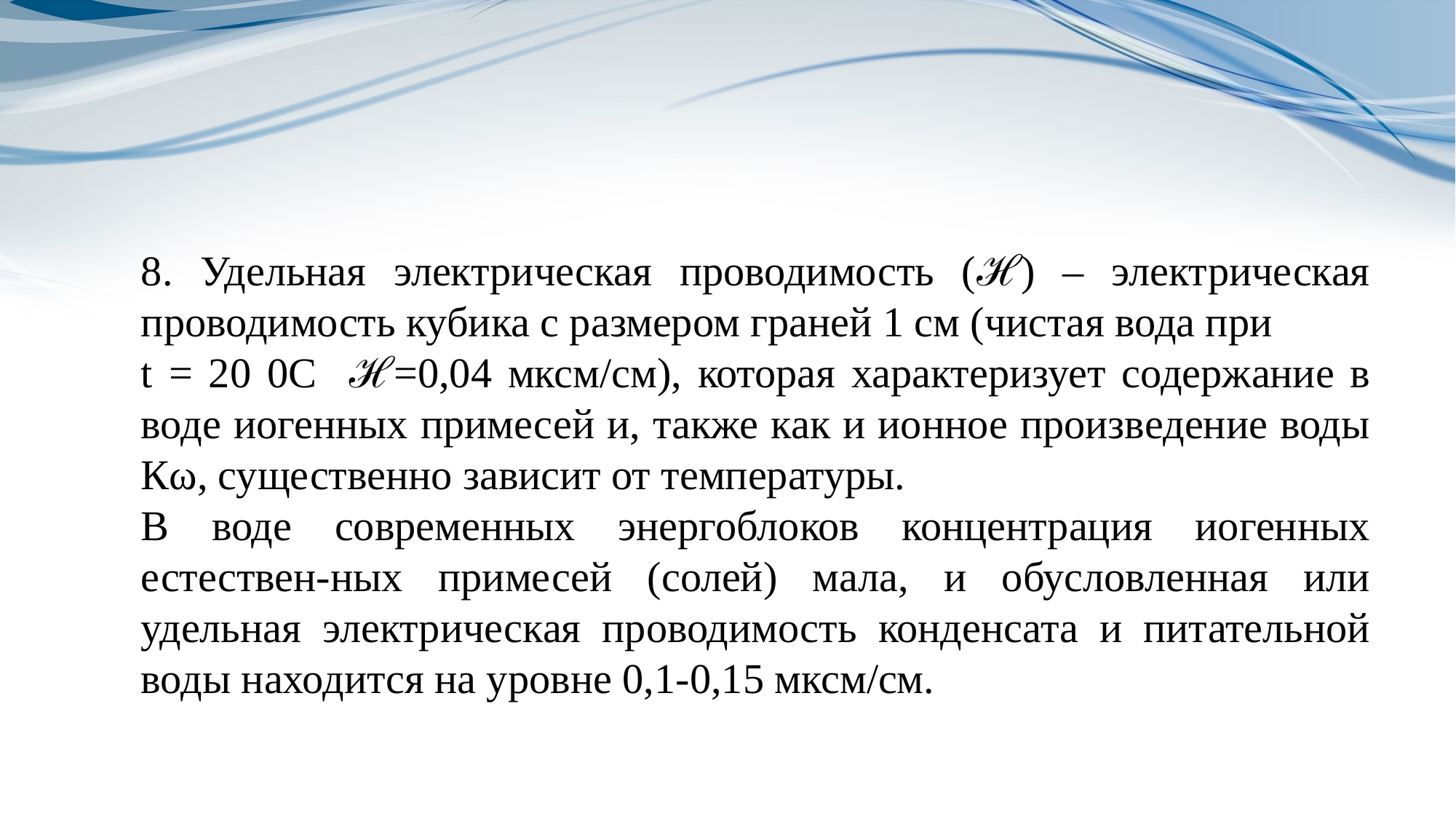

8. Удельная электрическая проводимость (ℋ) – электрическая проводимость кубика с размером граней 1 см (чистая вода при
t = 20 0С  ℋ=0,04 мксм/см), которая характеризует содержание в воде иогенных примесей и, также как и ионное произведение воды Кω, существенно зависит от температуры.
В воде современных энергоблоков концентрация иогенных естествен-ных примесей (солей) мала, и обусловленная или удельная электрическая проводимость конденсата и питательной воды находится на уровне 0,1-0,15 мксм/см.